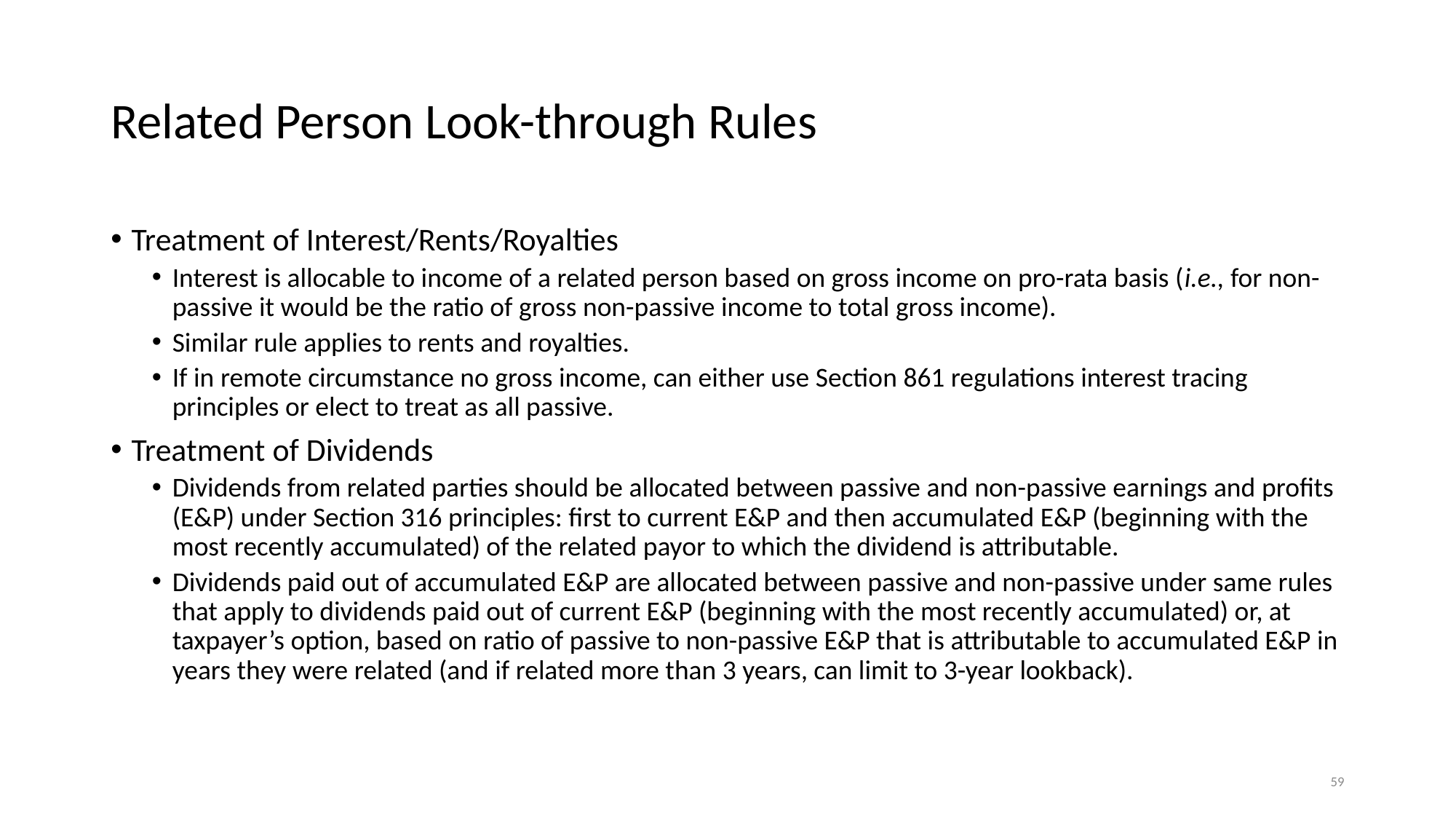

# Related Person Look-through Rules
Treatment of Interest/Rents/Royalties
Interest is allocable to income of a related person based on gross income on pro-rata basis (i.e., for non-passive it would be the ratio of gross non-passive income to total gross income).
Similar rule applies to rents and royalties.
If in remote circumstance no gross income, can either use Section 861 regulations interest tracing principles or elect to treat as all passive.
Treatment of Dividends
Dividends from related parties should be allocated between passive and non-passive earnings and profits (E&P) under Section 316 principles: first to current E&P and then accumulated E&P (beginning with the most recently accumulated) of the related payor to which the dividend is attributable.
Dividends paid out of accumulated E&P are allocated between passive and non-passive under same rules that apply to dividends paid out of current E&P (beginning with the most recently accumulated) or, at taxpayer’s option, based on ratio of passive to non-passive E&P that is attributable to accumulated E&P in years they were related (and if related more than 3 years, can limit to 3-year lookback).

59